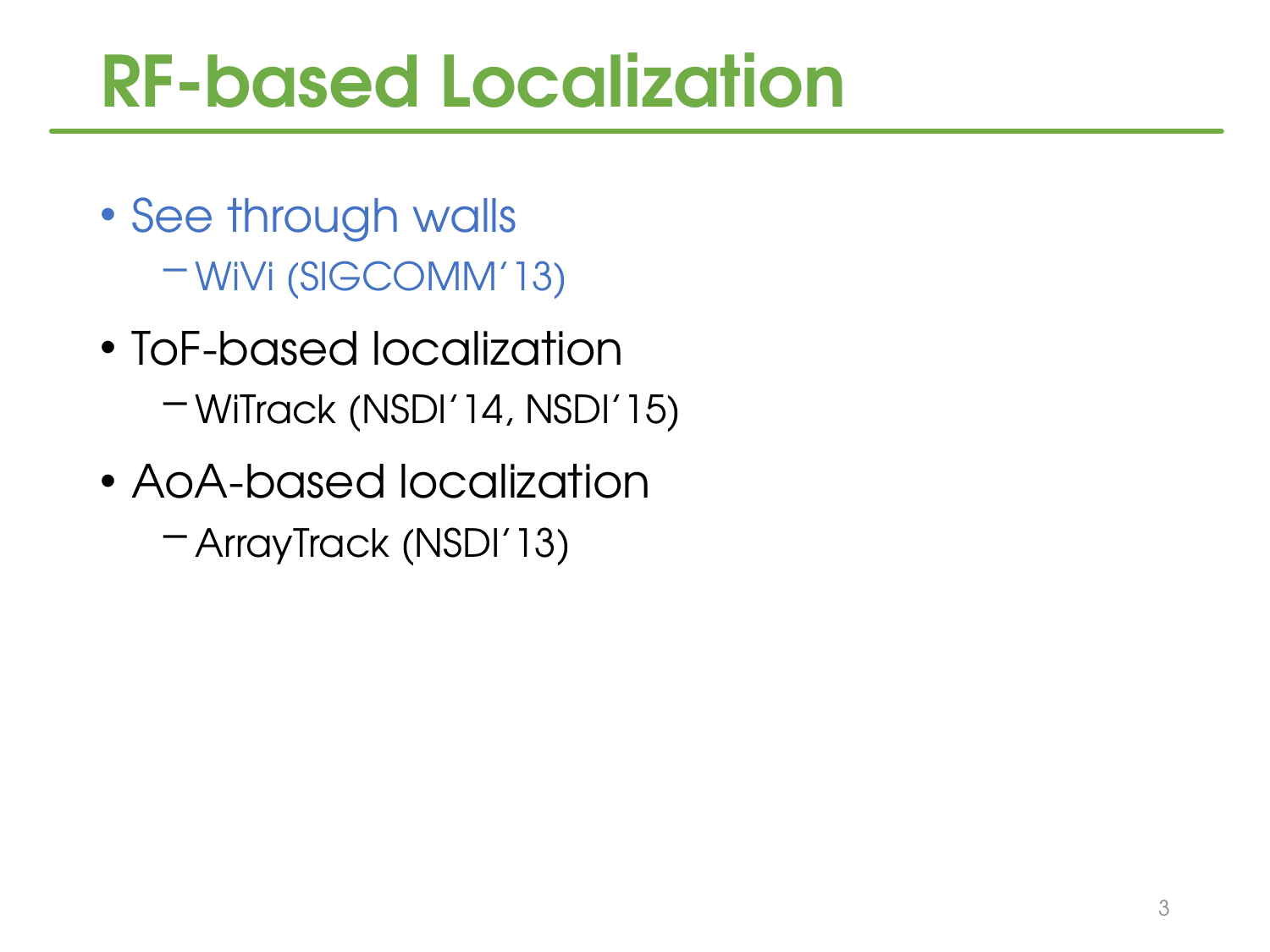

# RF-based Localization
See through walls
WiVi (SIGCOMM’13)
ToF-based localization
WiTrack (NSDI’14, NSDI’15)
AoA-based localization
ArrayTrack (NSDI’13)

3